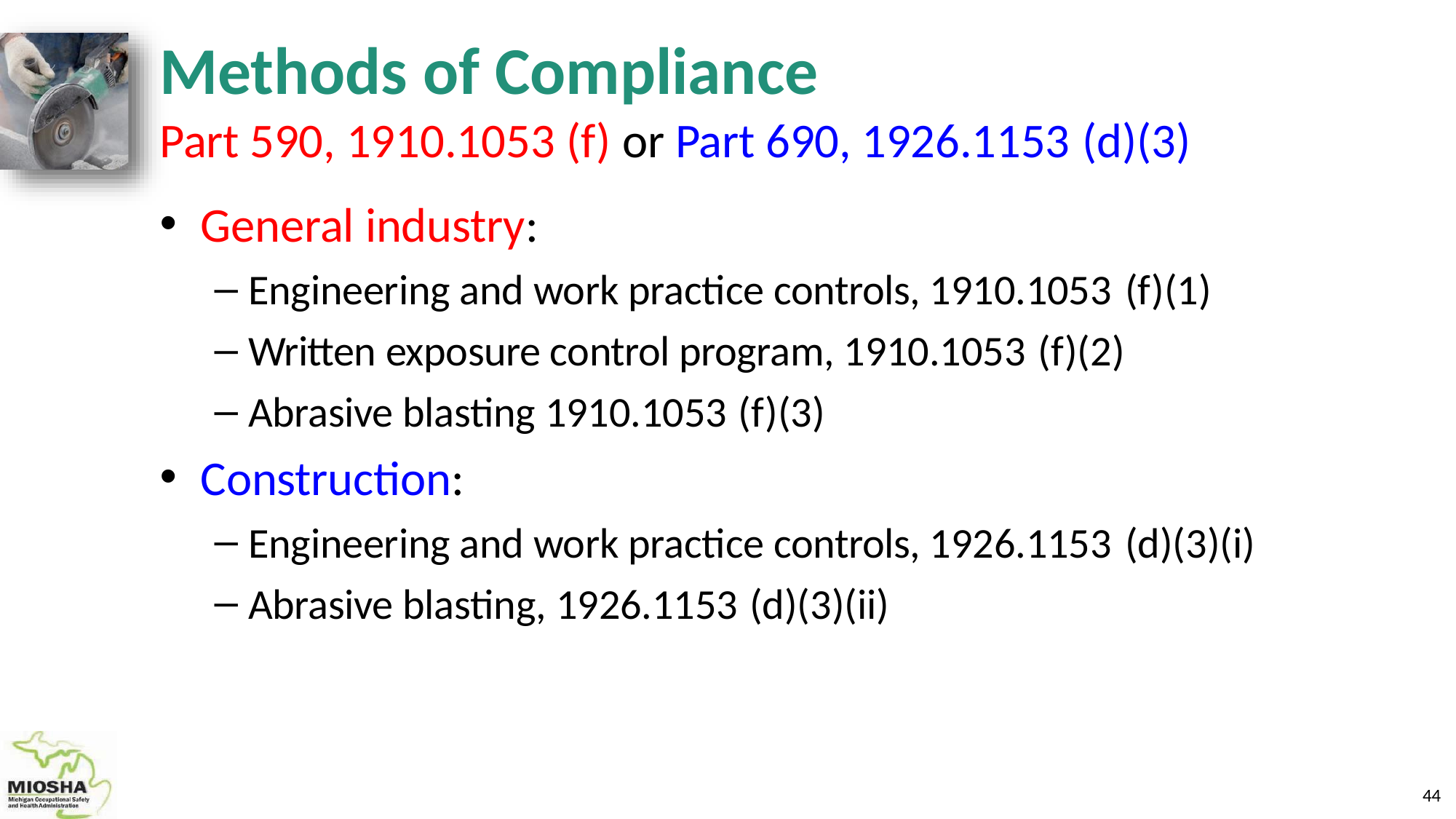

# Methods of Compliance

Part 590, 1910.1053 (f) or Part 690, 1926.1153 (d)(3)
General industry:
Engineering and work practice controls, 1910.1053 (f)(1)
Written exposure control program, 1910.1053 (f)(2)
Abrasive blasting 1910.1053 (f)(3)
Construction:
Engineering and work practice controls, 1926.1153 (d)(3)(i)
Abrasive blasting, 1926.1153 (d)(3)(ii)
44